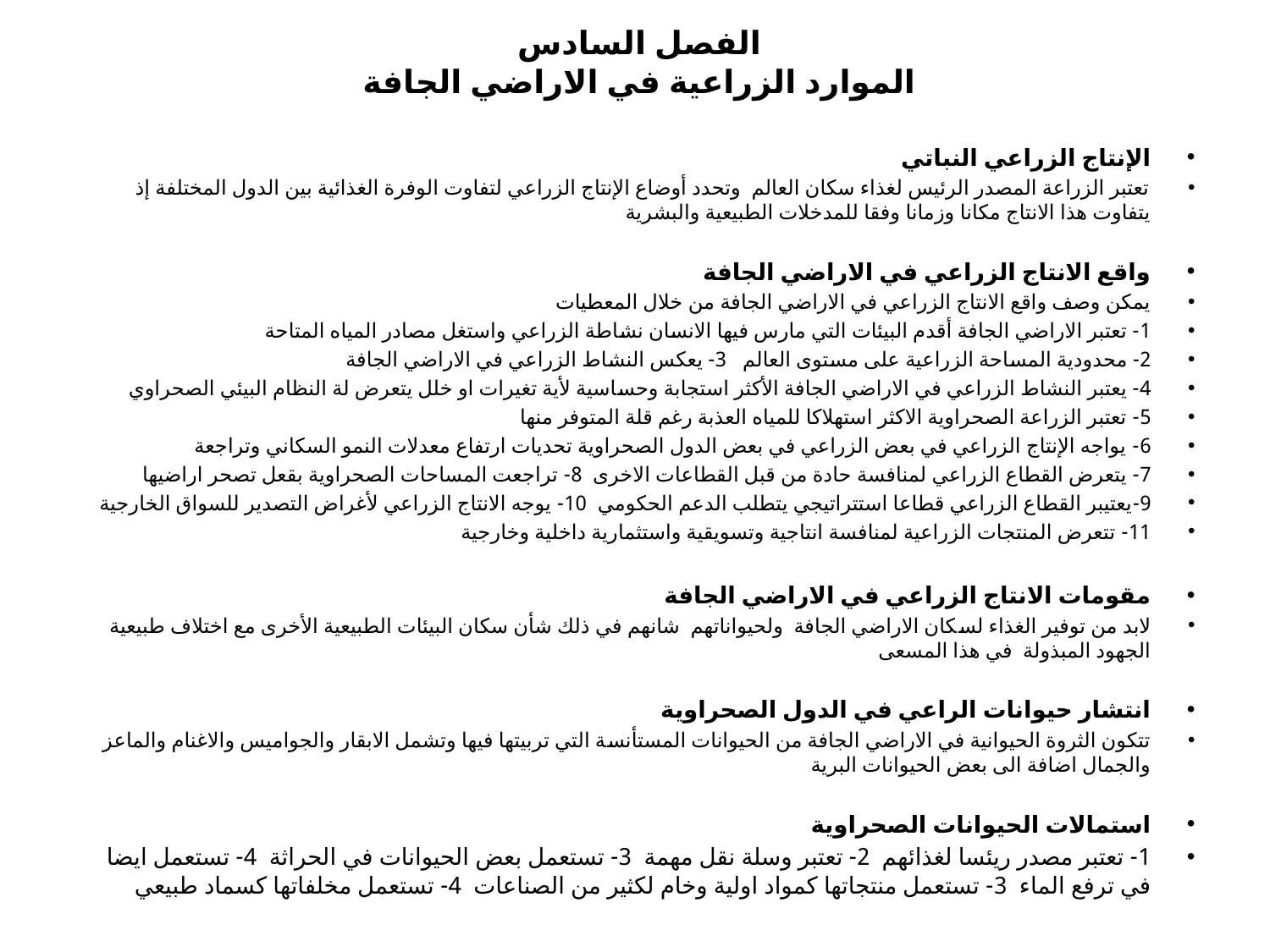

# الفصل السادس الموارد الزراعية في الاراضي الجافة
الإنتاج الزراعي النباتي
تعتبر الزراعة المصدر الرئيس لغذاء سكان العالم  وتحدد أوضاع الإنتاج الزراعي لتفاوت الوفرة الغذائية بين الدول المختلفة إذ يتفاوت هذا الانتاج مكانا وزمانا وفقا للمدخلات الطبيعية والبشرية

واقع الانتاج الزراعي في الاراضي الجافة
يمكن وصف واقع الانتاج الزراعي في الاراضي الجافة من خلال المعطيات
1- تعتبر الاراضي الجافة أقدم البيئات التي مارس فيها الانسان نشاطة الزراعي واستغل مصادر المياه المتاحة
2- محدودية المساحة الزراعية على مستوى العالم   3- يعكس النشاط الزراعي في الاراضي الجافة
4- يعتبر النشاط الزراعي في الاراضي الجافة الأكثر استجابة وحساسية لأية تغيرات او خلل يتعرض لة النظام البيئي الصحراوي
5- تعتبر الزراعة الصحراوية الاكثر استهلاكا للمياه العذبة رغم قلة المتوفر منها
6- يواجه الإنتاج الزراعي في بعض الزراعي في بعض الدول الصحراوية تحديات ارتفاع معدلات النمو السكاني وتراجعة
7- يتعرض القطاع الزراعي لمنافسة حادة من قبل القطاعات الاخرى  8- تراجعت المساحات الصحراوية بقعل تصحر اراضيها
9-يعتيبر القطاع الزراعي قطاعا استتراتيجي يتطلب الدعم الحكومي  10- يوجه الانتاج الزراعي لأغراض التصدير للسواق الخارجية
11- تتعرض المنتجات الزراعية لمنافسة انتاجية وتسويقية واستثمارية داخلية وخارجية

مقومات الانتاج الزراعي في الاراضي الجافة
لابد من توفير الغذاء لسكان الاراضي الجافة  ولحيواناتهم  شانهم في ذلك شأن سكان البيئات الطبيعية الأخرى مع اختلاف طبيعية الجهود المبذولة  في هذا المسعى

انتشار حيوانات الراعي في الدول الصحراوية
تتكون الثروة الحيوانية في الاراضي الجافة من الحيوانات المستأنسة التي تربيتها فيها وتشمل الابقار والجواميس والاغنام والماعز والجمال اضافة الى بعض الحيوانات البرية

استمالات الحيوانات الصحراوية
1- تعتبر مصدر ريئسا لغذائهم  2- تعتبر وسلة نقل مهمة  3- تستعمل بعض الحيوانات في الحراثة  4- تستعمل ايضا في ترفع الماء  3- تستعمل منتجاتها كمواد اولية وخام لكثير من الصناعات  4- تستعمل مخلفاتها كسماد طبيعي